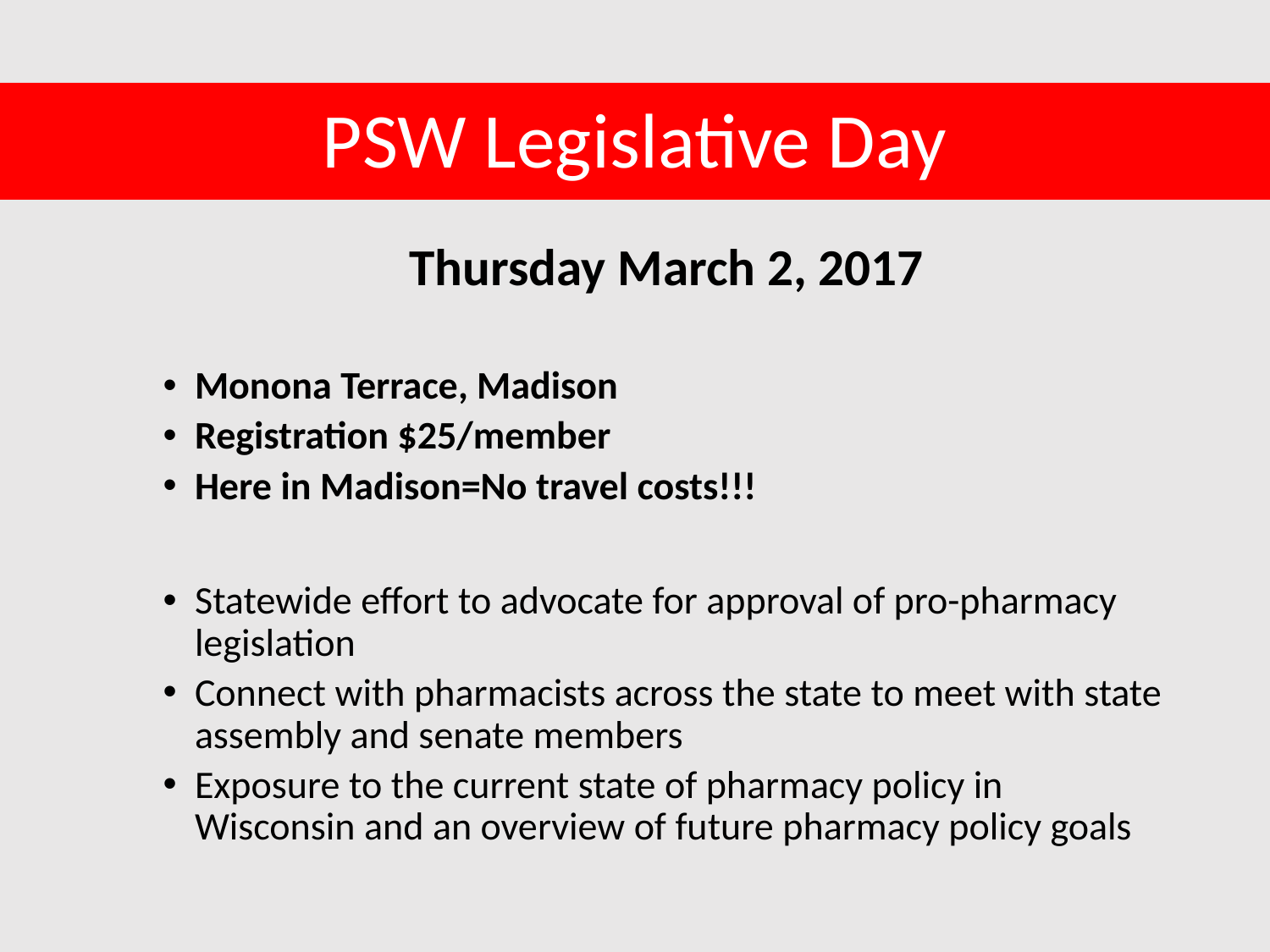

# PSW Legislative Day

Thursday March 2, 2017

Monona Terrace, Madison
Registration $25/member
Here in Madison=No travel costs!!!

Statewide effort to advocate for approval of pro-pharmacy legislation
Connect with pharmacists across the state to meet with state assembly and senate members
Exposure to the current state of pharmacy policy in Wisconsin and an overview of future pharmacy policy goals